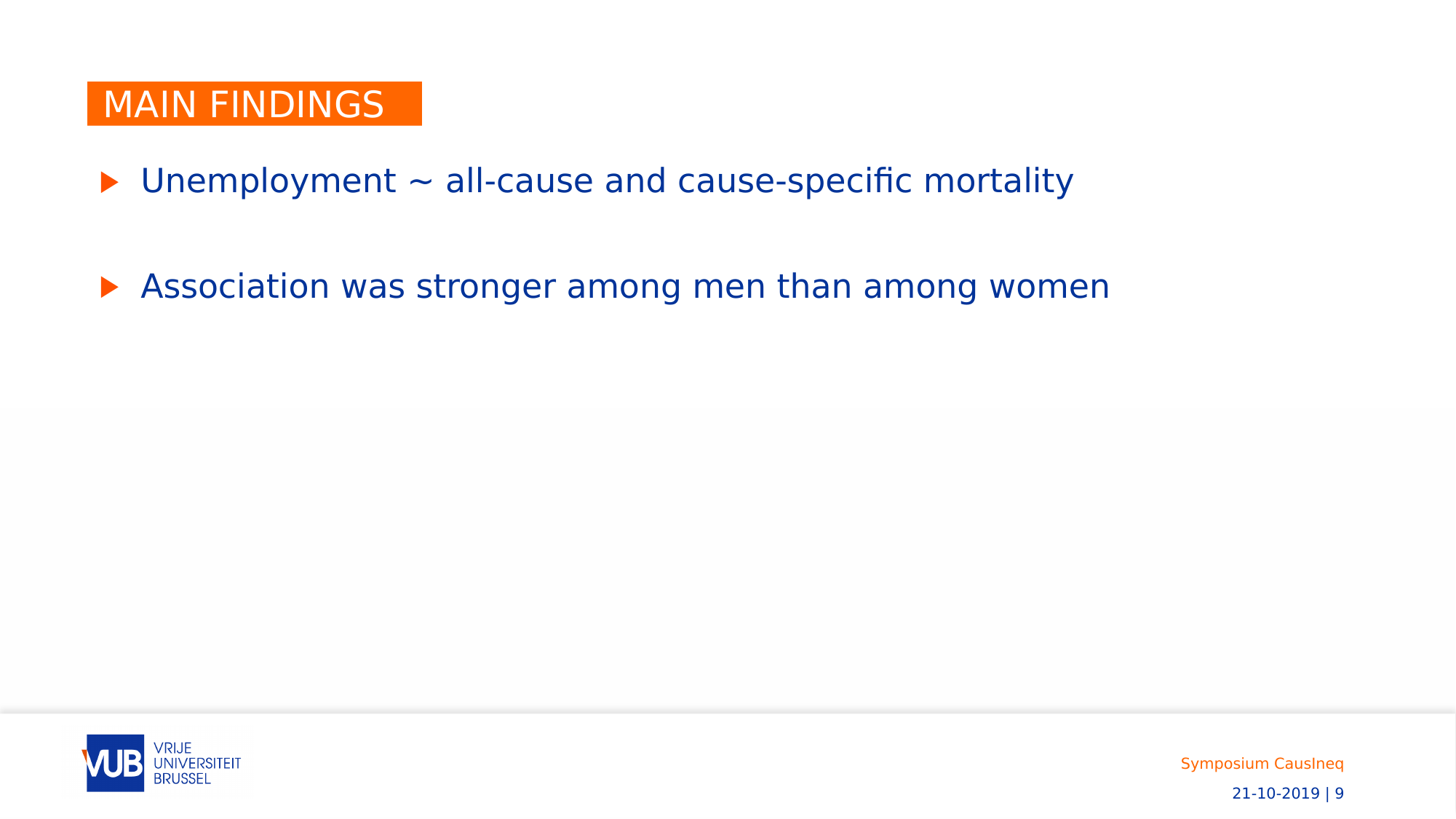

# Main findings
 Unemployment ~ all-cause and cause-specific mortality

 Association was stronger among men than among women

Symposium CausIneq
 21-10-2019 | 9